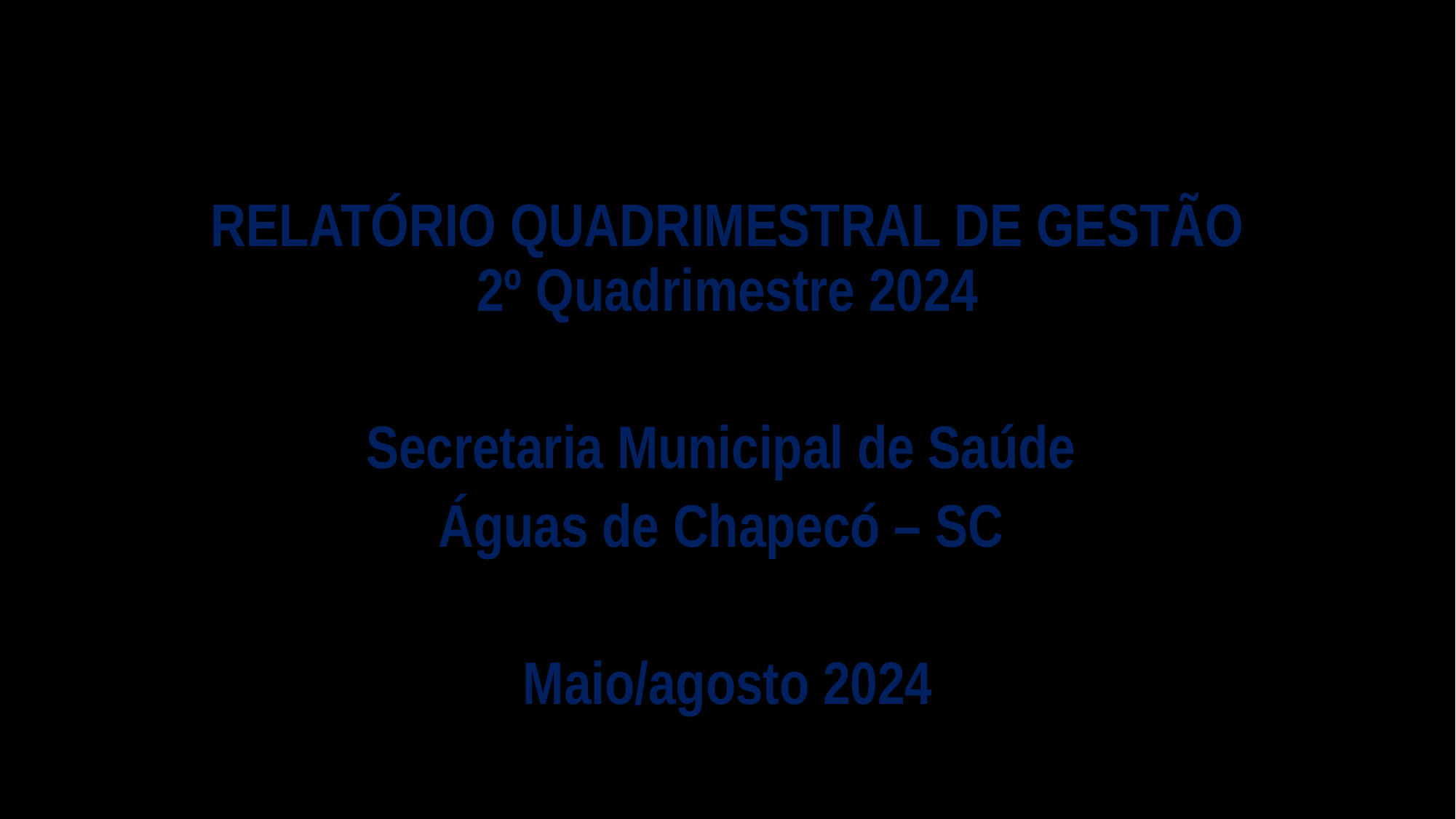

RELATÓRIO QUADRIMESTRAL DE GESTÃO
2º Quadrimestre 2024

Secretaria Municipal de Saúde
Águas de Chapecó – SC

Maio/agosto 2024

#